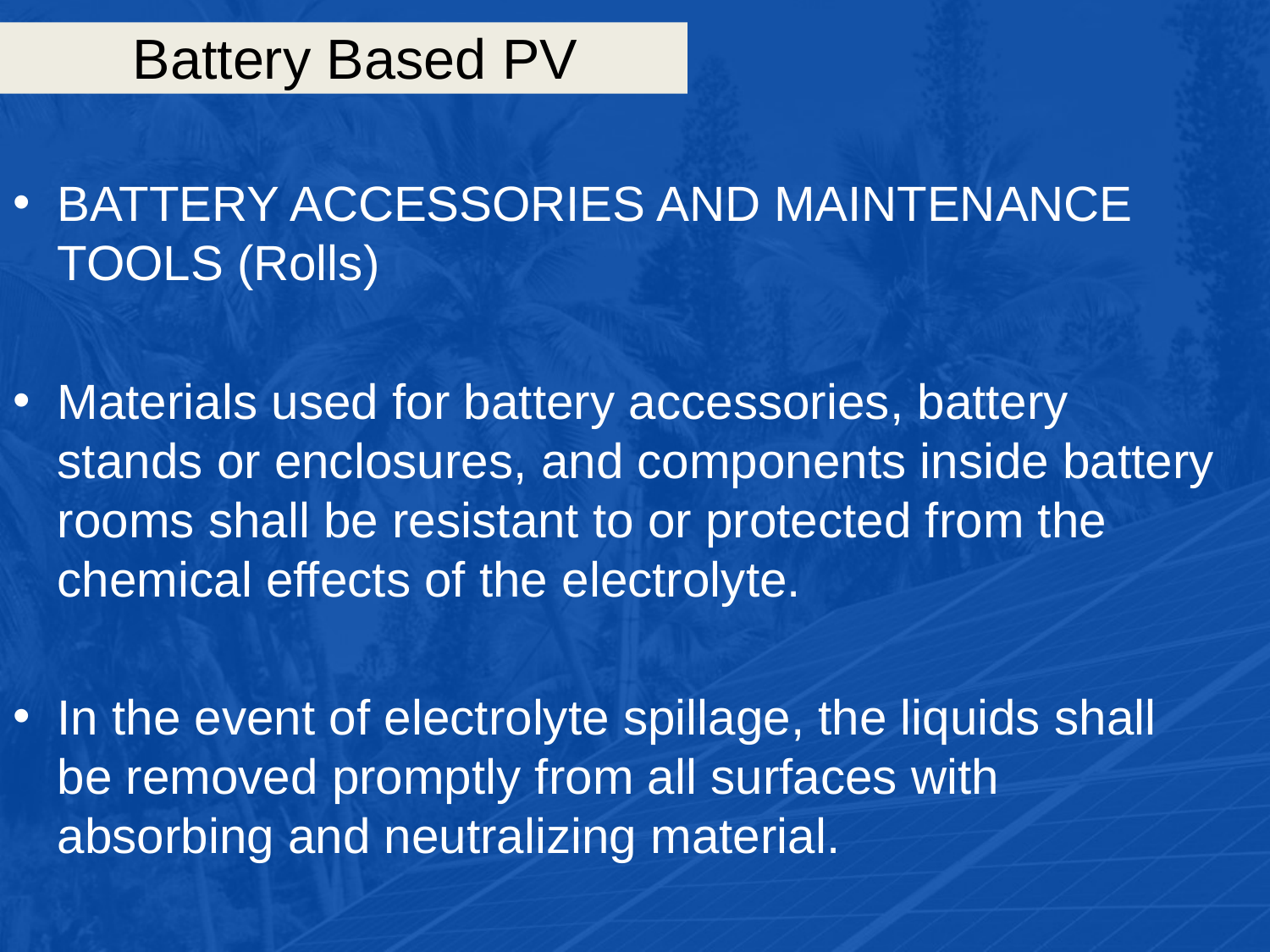

# Battery Based PV
BATTERY ACCESSORIES AND MAINTENANCE TOOLS (Rolls)

Materials used for battery accessories, battery stands or enclosures, and components inside battery rooms shall be resistant to or protected from the chemical effects of the electrolyte.

In the event of electrolyte spillage, the liquids shall be removed promptly from all surfaces with absorbing and neutralizing material.